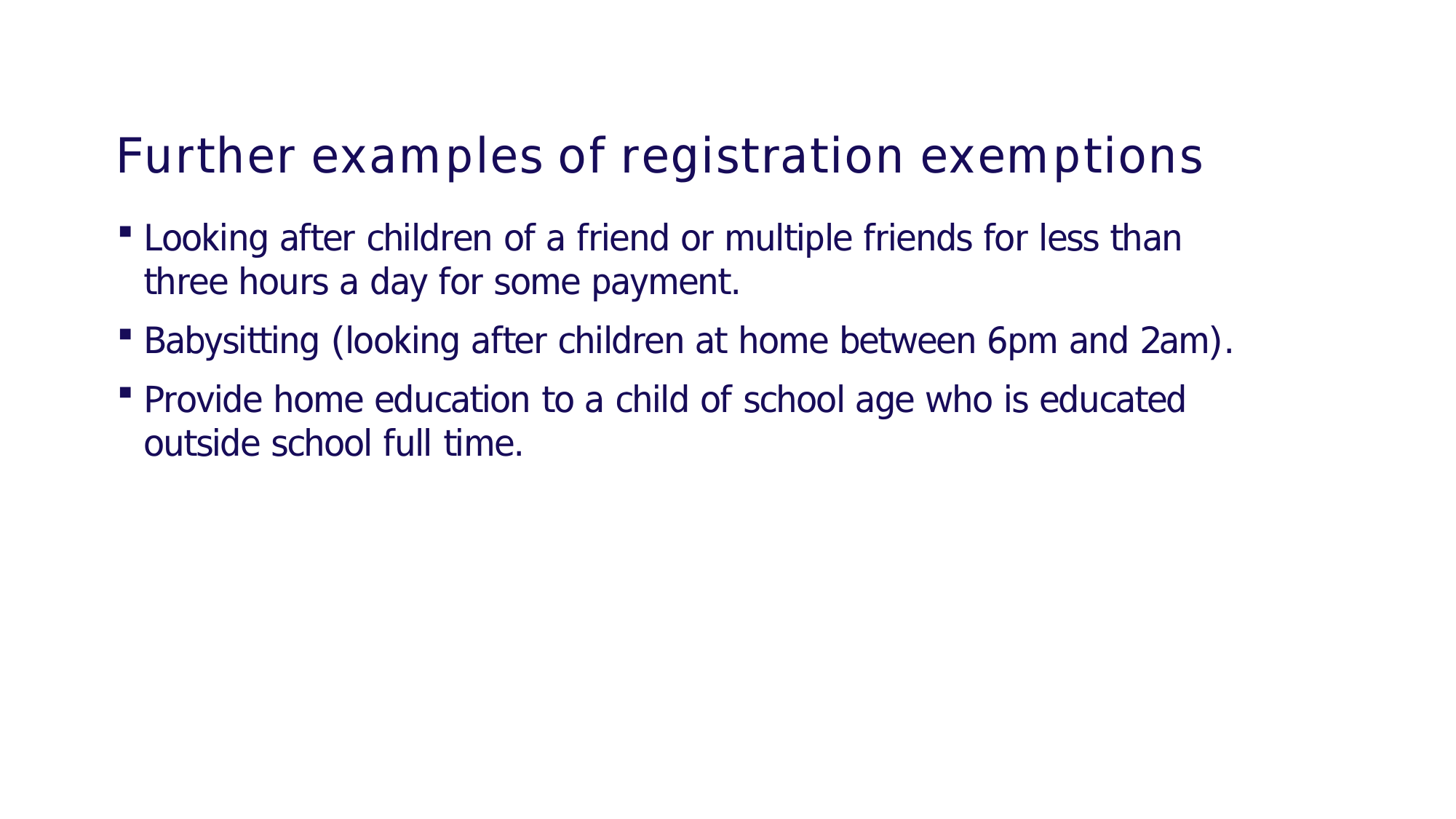

Further examples of registration exemptions
Looking after children of a friend or multiple friends for less than three hours a day for some payment.
Babysitting (looking after children at home between 6pm and 2am).
Provide home education to a child of school age who is educated outside school full time.